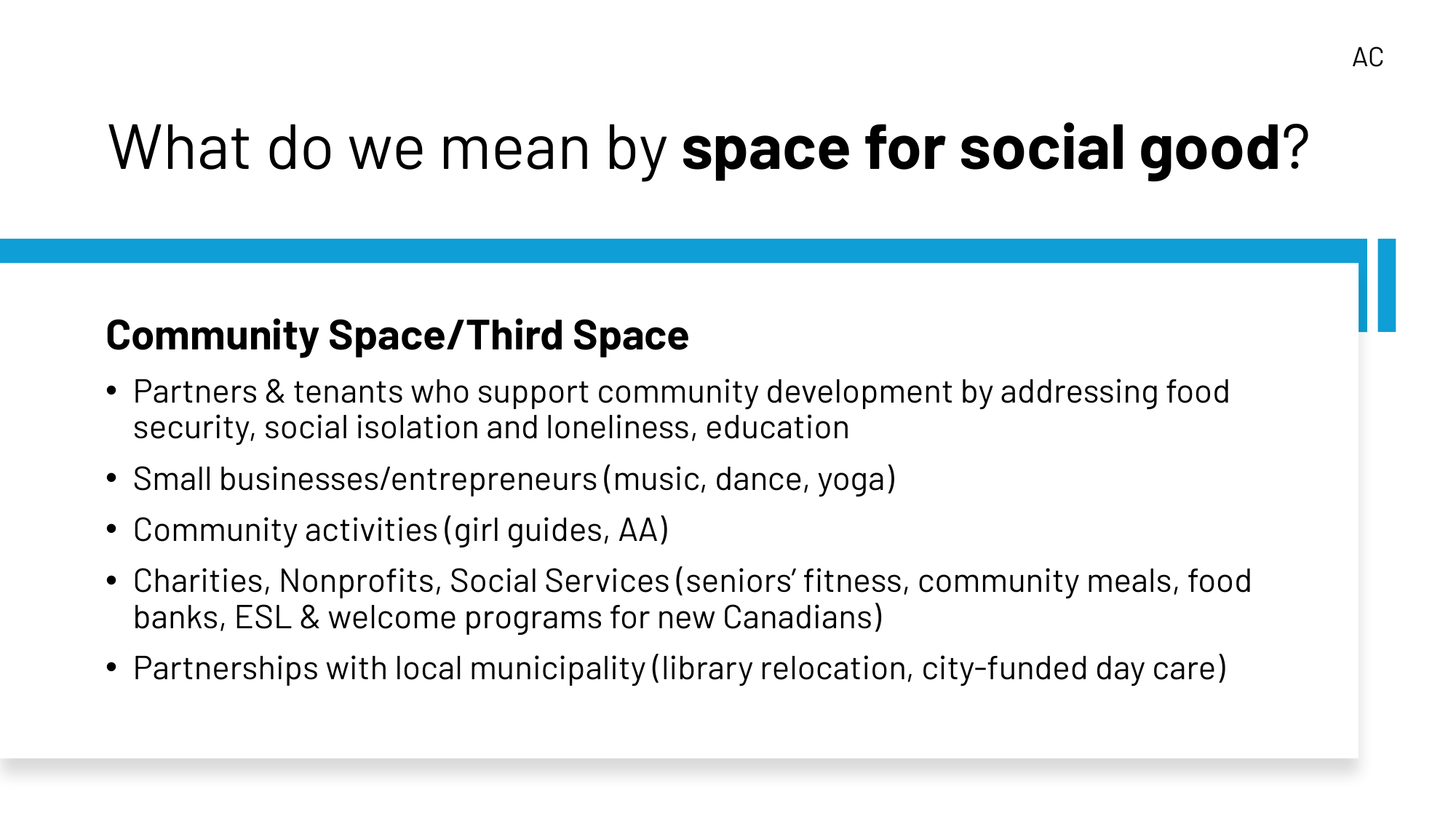

AC
# What do we mean by space for social good?

Community Space/Third Space
Partners & tenants who support community development by addressing food security, social isolation and loneliness, education
Small businesses/entrepreneurs (music, dance, yoga)
Community activities (girl guides, AA)
Charities, Nonprofits, Social Services (seniors’ fitness, community meals, food banks, ESL & welcome programs for new Canadians)
Partnerships with local municipality (library relocation, city-funded day care)